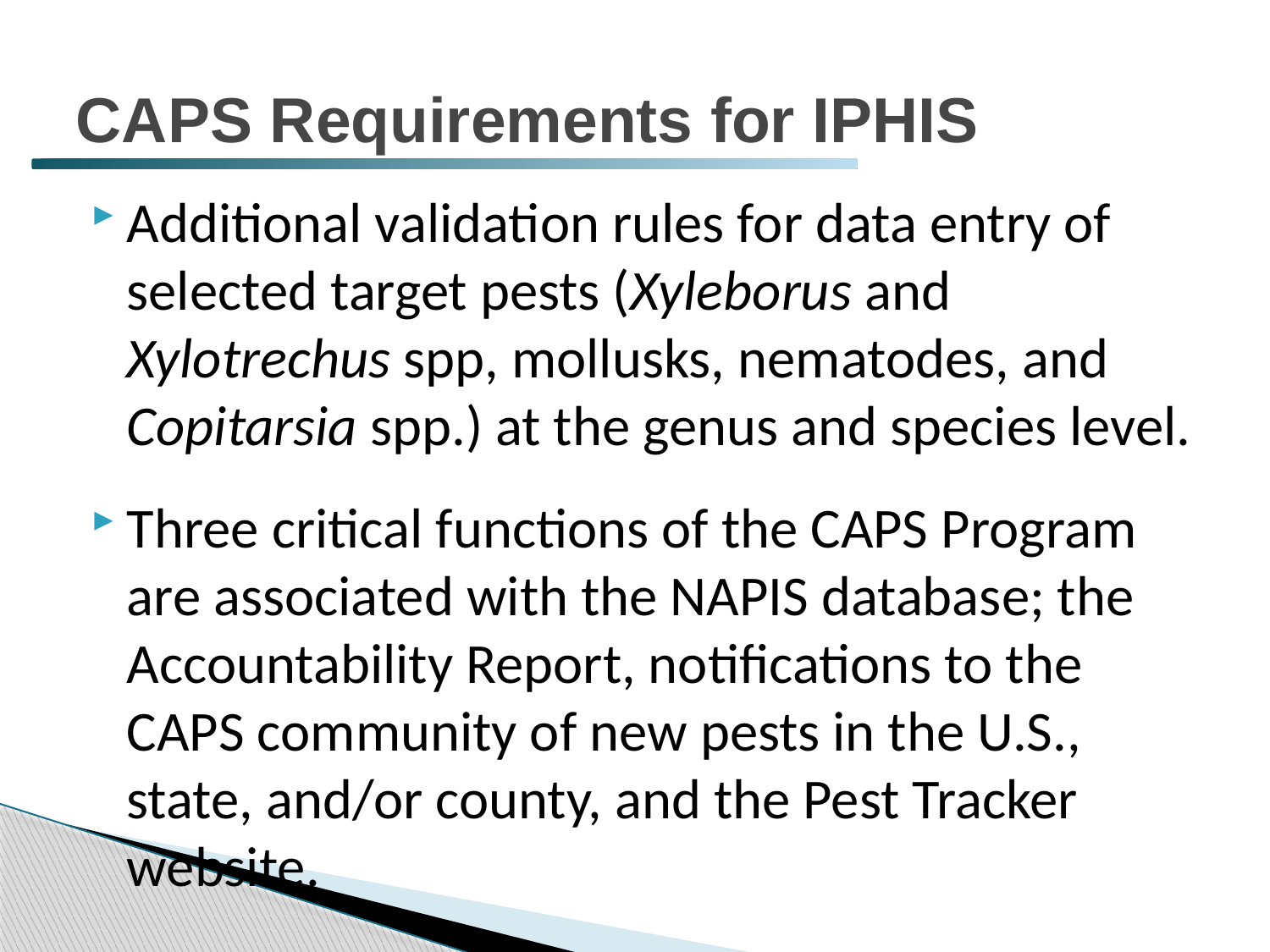

# CAPS Requirements for IPHIS

Additional validation rules for data entry of selected target pests (Xyleborus and Xylotrechus spp, mollusks, nematodes, and Copitarsia spp.) at the genus and species level.

Three critical functions of the CAPS Program are associated with the NAPIS database; the Accountability Report, notifications to the CAPS community of new pests in the U.S., state, and/or county, and the Pest Tracker website.